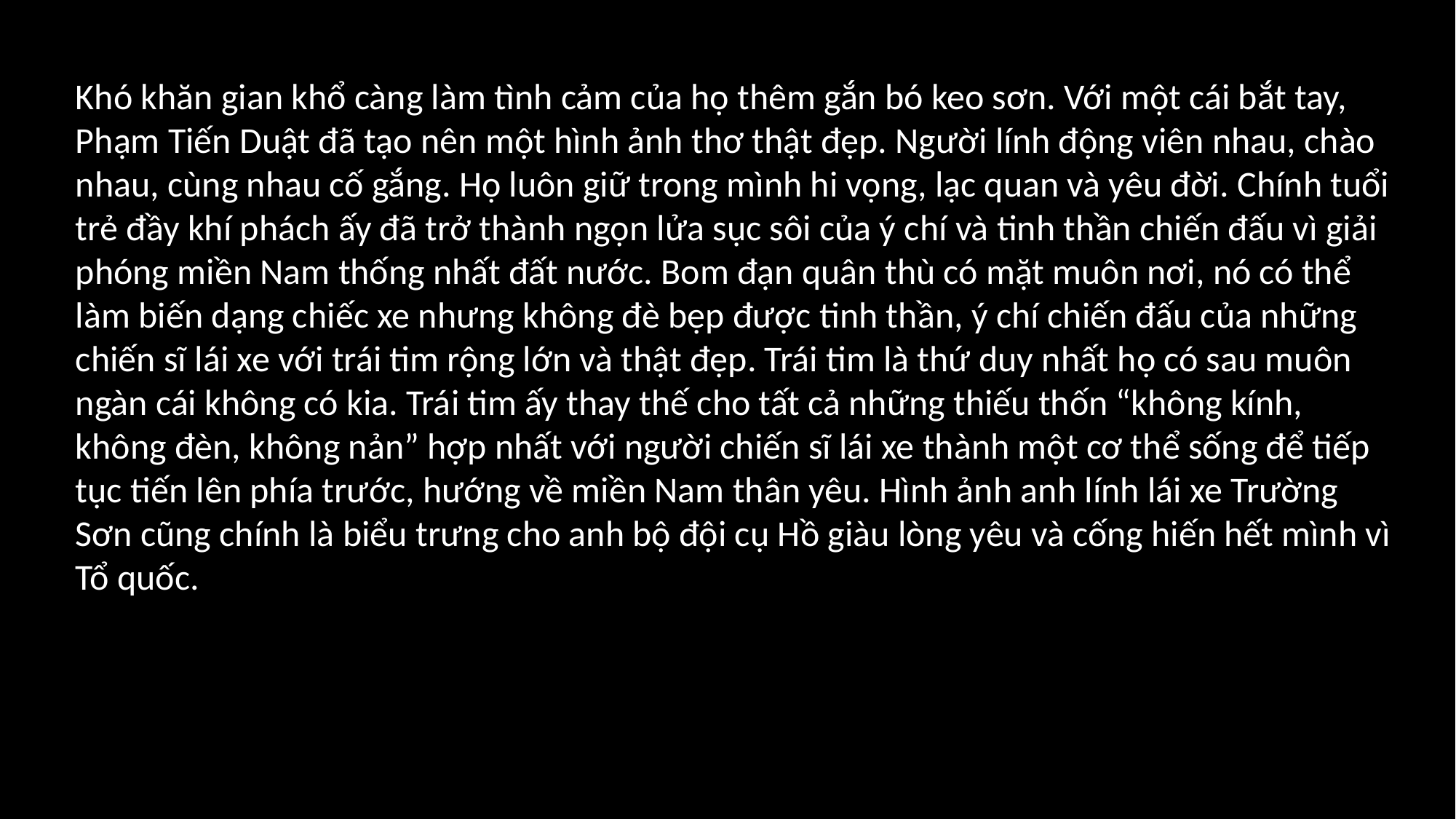

Khó khăn gian khổ càng làm tình cảm của họ thêm gắn bó keo sơn. Với một cái bắt tay, Phạm Tiến Duật đã tạo nên một hình ảnh thơ thật đẹp. Người lính động viên nhau, chào nhau, cùng nhau cố gắng. Họ luôn giữ trong mình hi vọng, lạc quan và yêu đời. Chính tuổi trẻ đầy khí phách ấy đã trở thành ngọn lửa sục sôi của ý chí và tinh thần chiến đấu vì giải phóng miền Nam thống nhất đất nước. Bom đạn quân thù có mặt muôn nơi, nó có thể làm biến dạng chiếc xe nhưng không đè bẹp được tinh thần, ý chí chiến đấu của những chiến sĩ lái xe với trái tim rộng lớn và thật đẹp. Trái tim là thứ duy nhất họ có sau muôn ngàn cái không có kia. Trái tim ấy thay thế cho tất cả những thiếu thốn “không kính, không đèn, không nản” hợp nhất với người chiến sĩ lái xe thành một cơ thể sống để tiếp tục tiến lên phía trước, hướng về miền Nam thân yêu. Hình ảnh anh lính lái xe Trường Sơn cũng chính là biểu trưng cho anh bộ đội cụ Hồ giàu lòng yêu và cống hiến hết mình vì Tổ quốc.